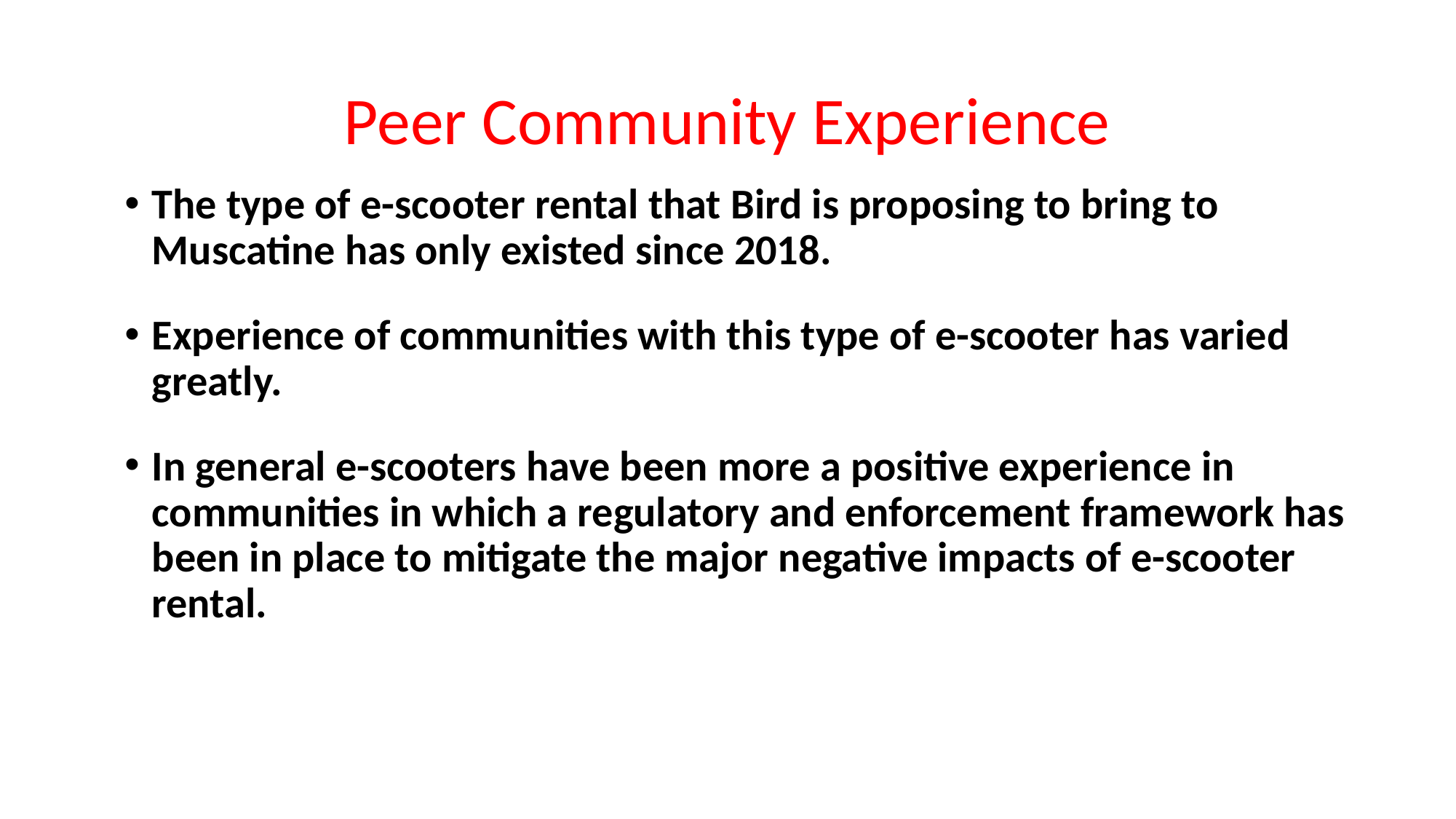

# Peer Community Experience
The type of e-scooter rental that Bird is proposing to bring to Muscatine has only existed since 2018.
Experience of communities with this type of e-scooter has varied greatly.
In general e-scooters have been more a positive experience in communities in which a regulatory and enforcement framework has been in place to mitigate the major negative impacts of e-scooter rental.